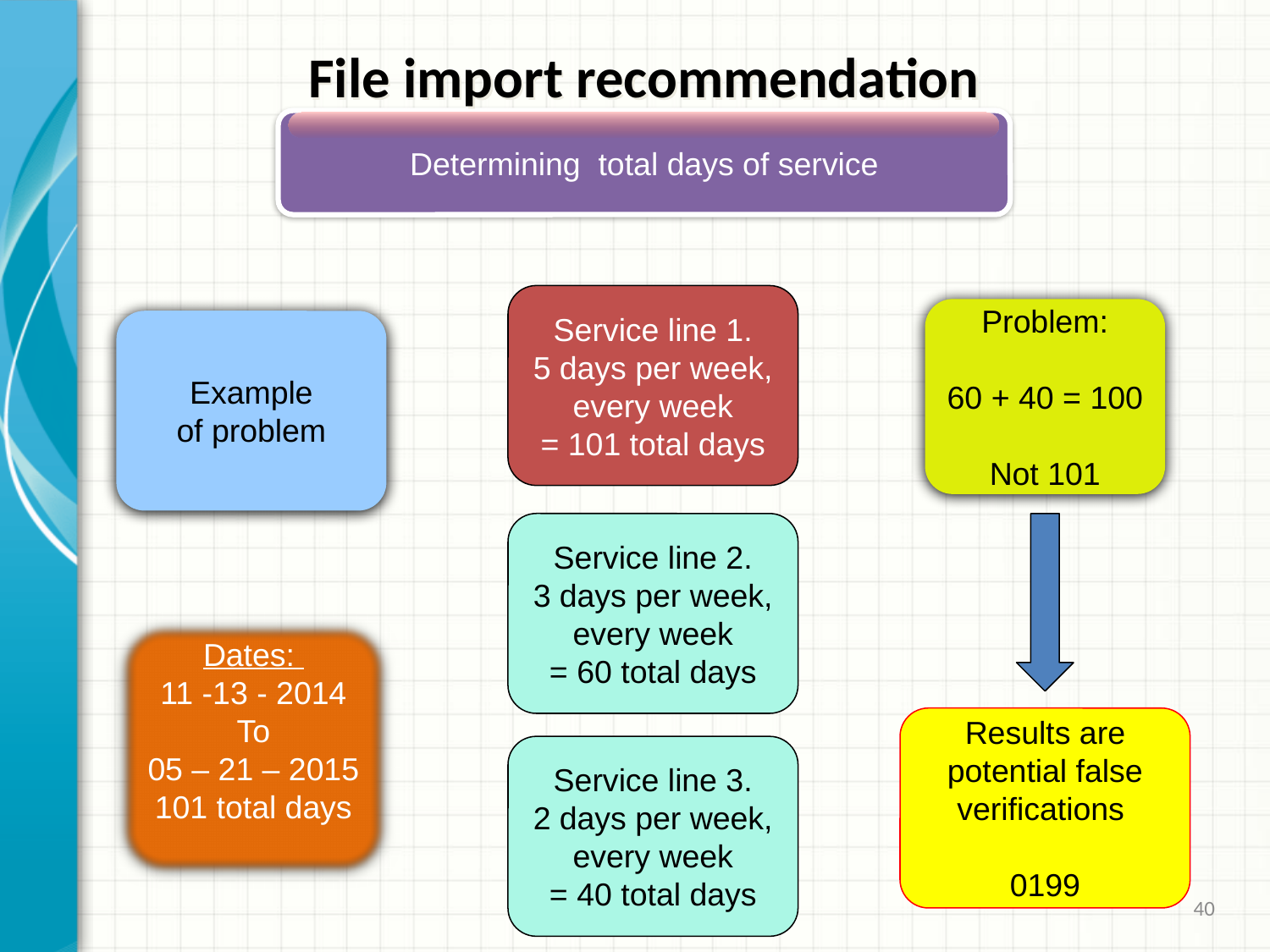

File import recommendation
Determining  total days of service

Service line 1.
5 days per week, every week
= 101 total days
Problem:

60 + 40 = 100

Not 101
Example
of problem
Service line 2.
3 days per week, every week
= 60 total days

Dates:
11 -13 - 2014
To
05 – 21 – 2015
101 total days

Results are potential false verifications

0199
Service line 3.
2 days per week, every week
= 40 total days
40